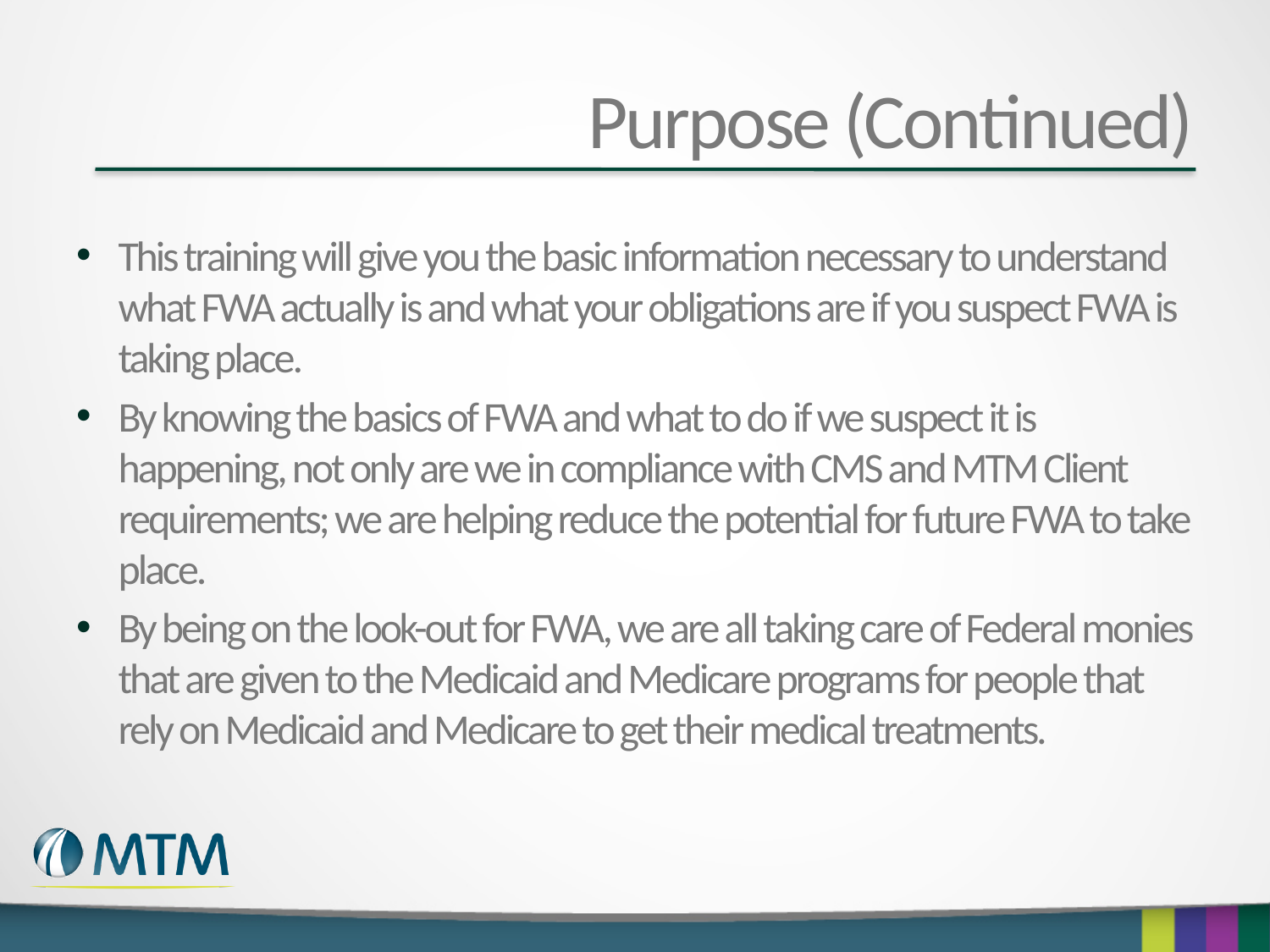

# Purpose (Continued)
This training will give you the basic information necessary to understand what FWA actually is and what your obligations are if you suspect FWA is taking place.
By knowing the basics of FWA and what to do if we suspect it is happening, not only are we in compliance with CMS and MTM Client requirements; we are helping reduce the potential for future FWA to take place.
By being on the look-out for FWA, we are all taking care of Federal monies that are given to the Medicaid and Medicare programs for people that rely on Medicaid and Medicare to get their medical treatments.